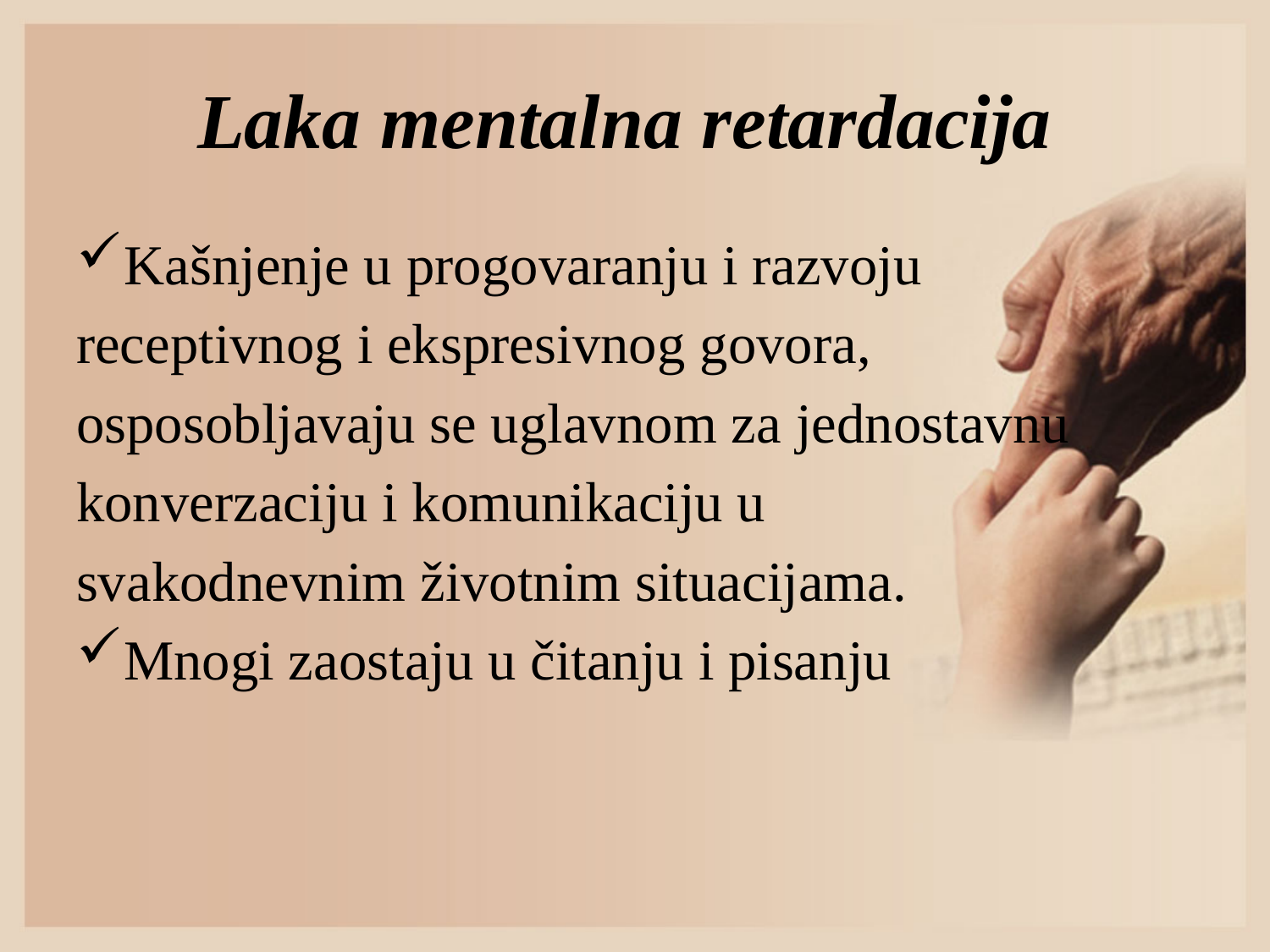

# Laka mentalna retardacija
Kašnjenje u progovaranju i razvoju
receptivnog i ekspresivnog govora,
osposobljavaju se uglavnom za jednostavnu
konverzaciju i komunikaciju u
svakodnevnim životnim situacijama.
Mnogi zaostaju u čitanju i pisanju